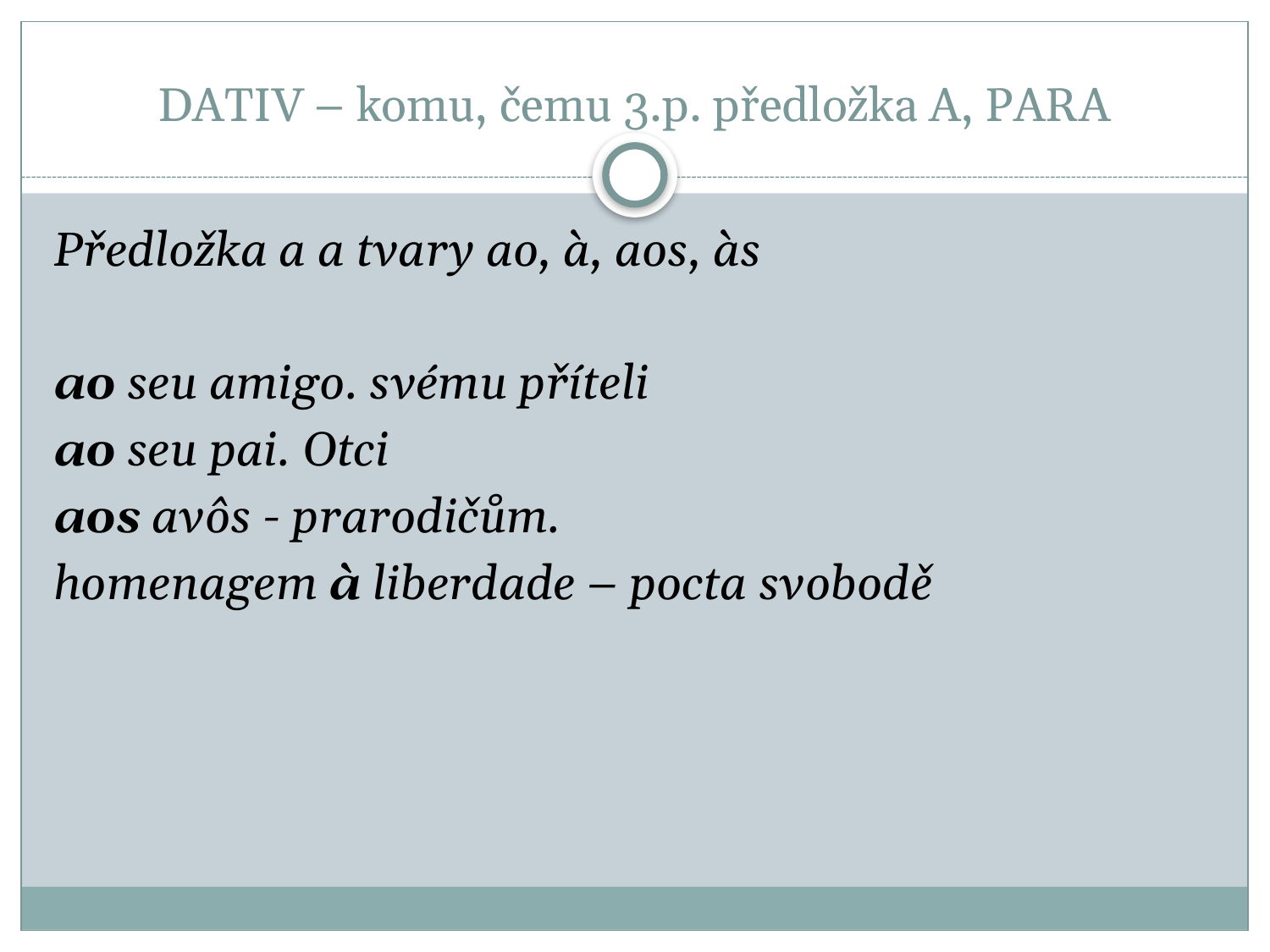

# DATIV – komu, čemu 3.p. předložka A, PARA
Předložka a a tvary ao, à, aos, às

ao seu amigo. svému příteli
ao seu pai. Otci
aos avôs - prarodičům.
homenagem à liberdade – pocta svobodě